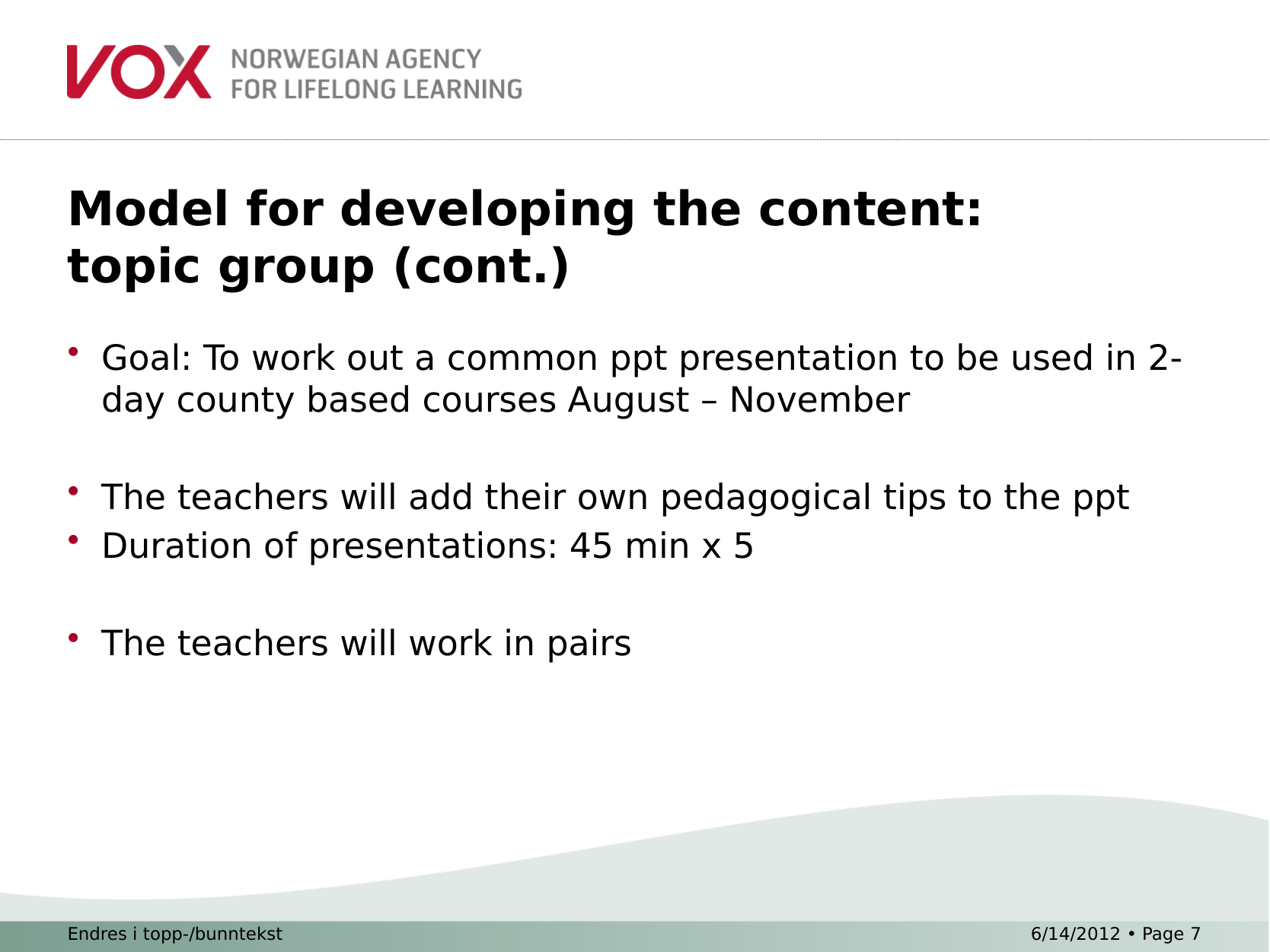

# Model for developing the content: topic group (cont.)
Goal: To work out a common ppt presentation to be used in 2-day county based courses August – November

The teachers will add their own pedagogical tips to the ppt
Duration of presentations: 45 min x 5

The teachers will work in pairs
Endres i topp-/bunntekst
6/14/2012 • Page 7